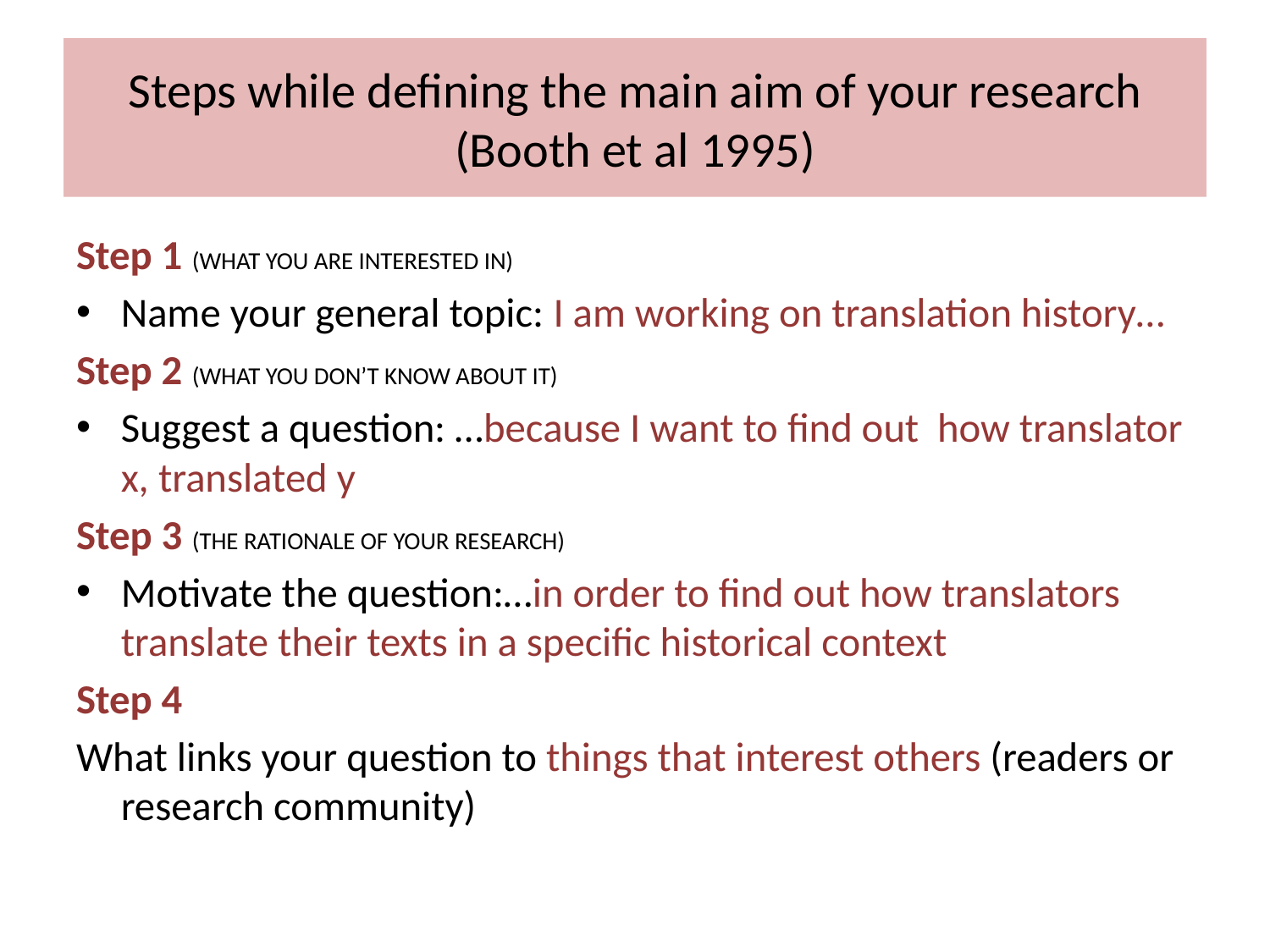

# Steps while defining the main aim of your research (Booth et al 1995)
Step 1 (WHAT YOU ARE INTERESTED IN)
Name your general topic: I am working on translation history…
Step 2 (WHAT YOU DON’T KNOW ABOUT IT)
Suggest a question: …because I want to find out  how translator x, translated y
Step 3 (THE RATIONALE OF YOUR RESEARCH)
Motivate the question:…in order to find out how translators translate their texts in a specific historical context
Step 4
What links your question to things that interest others (readers or research community)